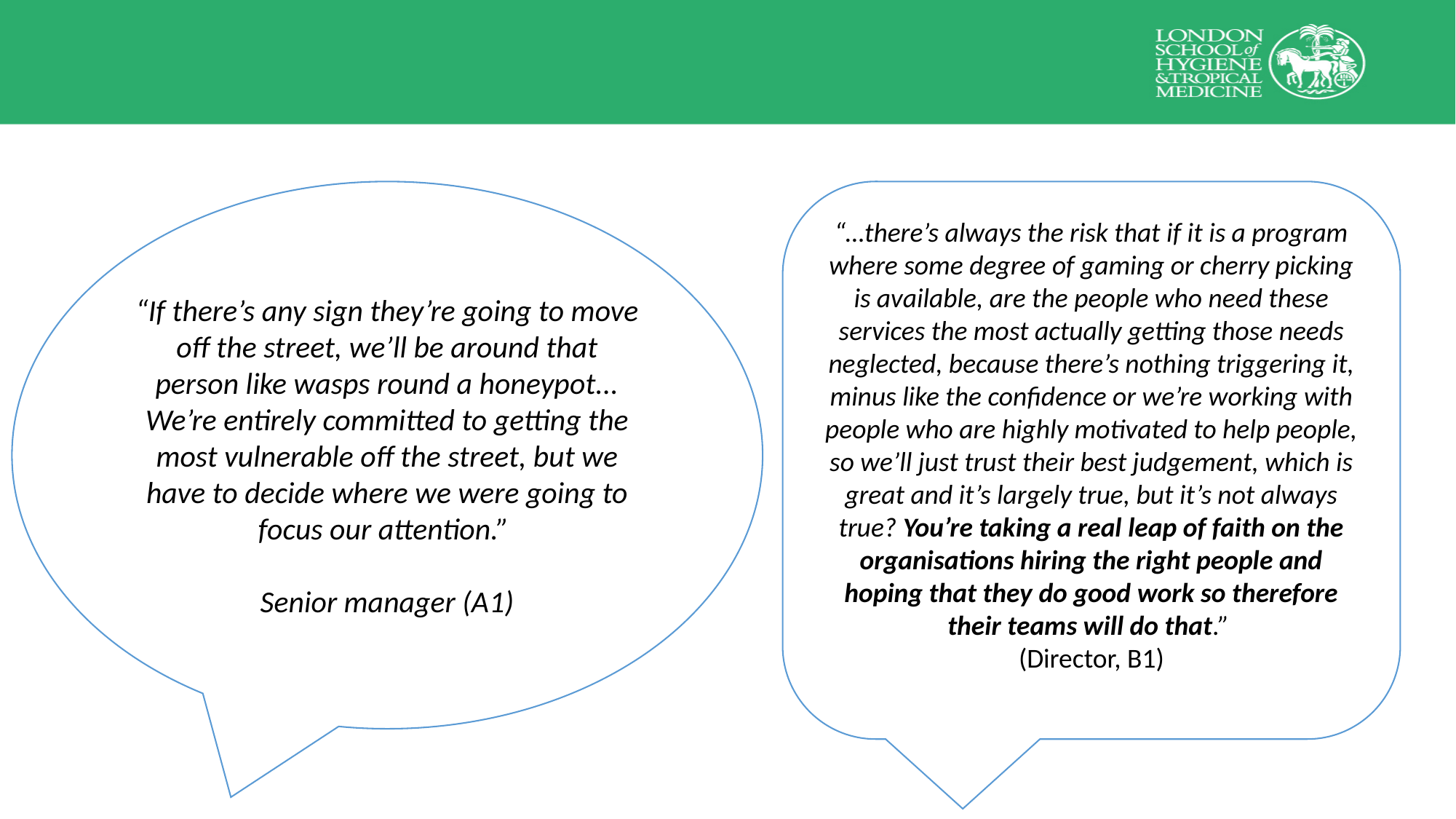

#
“If there’s any sign they’re going to move off the street, we’ll be around that person like wasps round a honeypot... We’re entirely committed to getting the most vulnerable off the street, but we have to decide where we were going to focus our attention.”

Senior manager (A1)
“…there’s always the risk that if it is a program where some degree of gaming or cherry picking is available, are the people who need these services the most actually getting those needs neglected, because there’s nothing triggering it, minus like the confidence or we’re working with people who are highly motivated to help people, so we’ll just trust their best judgement, which is great and it’s largely true, but it’s not always true? You’re taking a real leap of faith on the organisations hiring the right people and hoping that they do good work so therefore their teams will do that.”
(Director, B1)